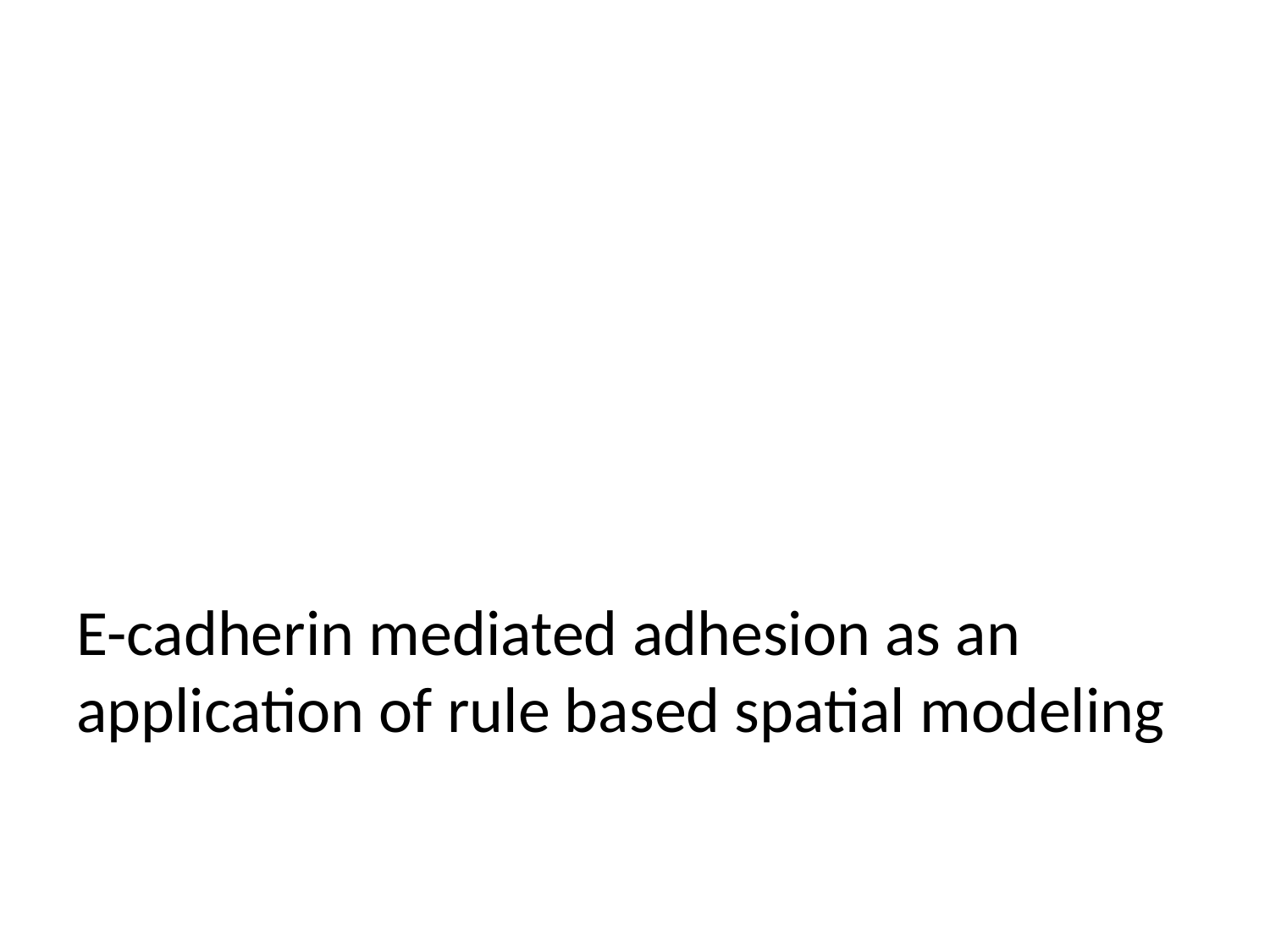

# E-cadherin mediated adhesion as an application of rule based spatial modeling